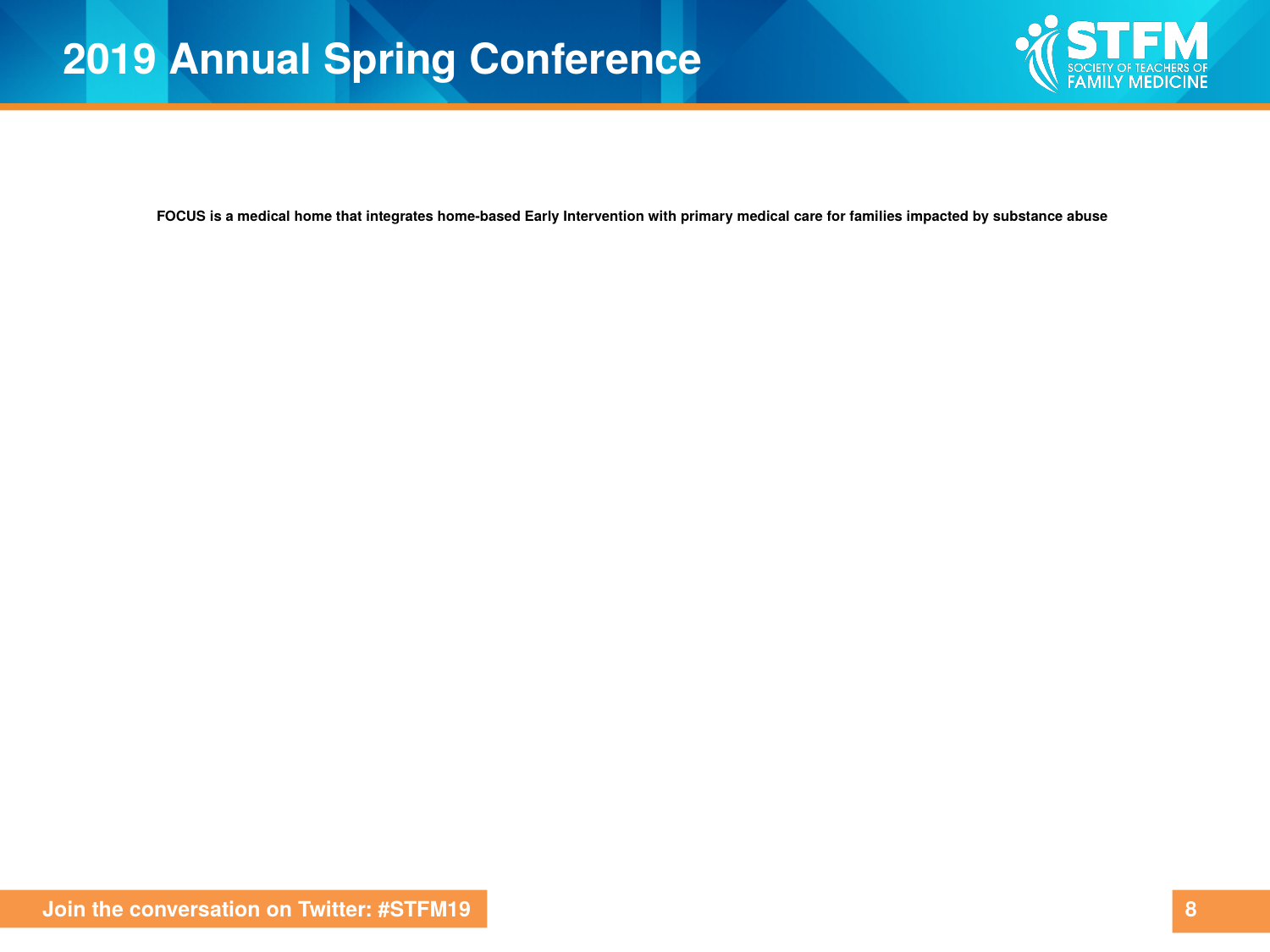

# FOCUS is a medical home that integrates home-based Early Intervention with primary medical care for families impacted by substance abuse